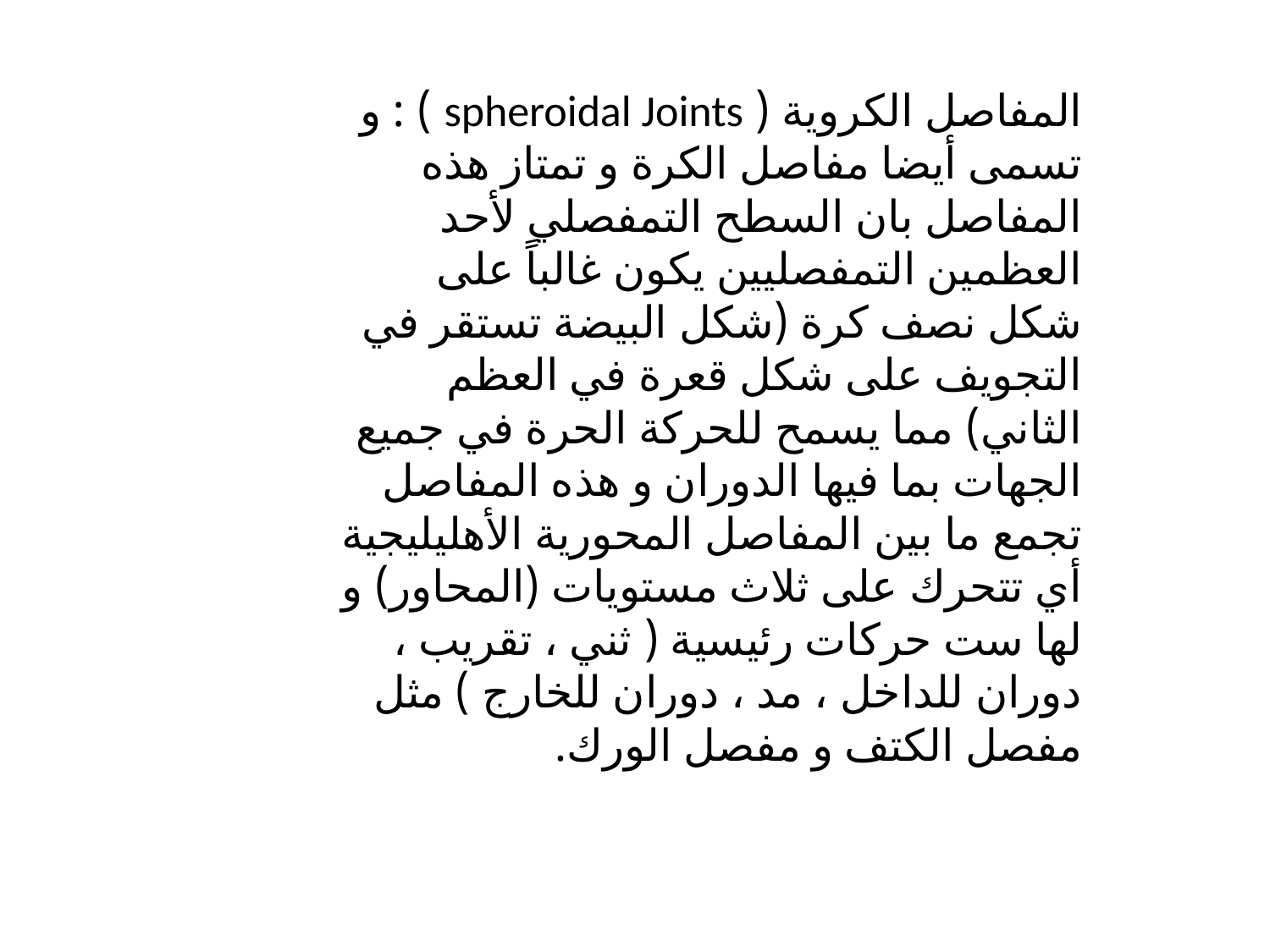

المفاصل الكروية ( spheroidal Joints ) : و تسمى أيضا مفاصل الكرة و تمتاز هذه المفاصل بان السطح التمفصلي لأحد العظمين التمفصليين يكون غالباً على شكل نصف كرة (شكل البيضة تستقر في التجويف على شكل قعرة في العظم الثاني) مما يسمح للحركة الحرة في جميع الجهات بما فيها الدوران و هذه المفاصل تجمع ما بين المفاصل المحورية الأهليليجية أي تتحرك على ثلاث مستويات (المحاور) و لها ست حركات رئيسية ( ثني ، تقريب ، دوران للداخل ، مد ، دوران للخارج ) مثل مفصل الكتف و مفصل الورك.